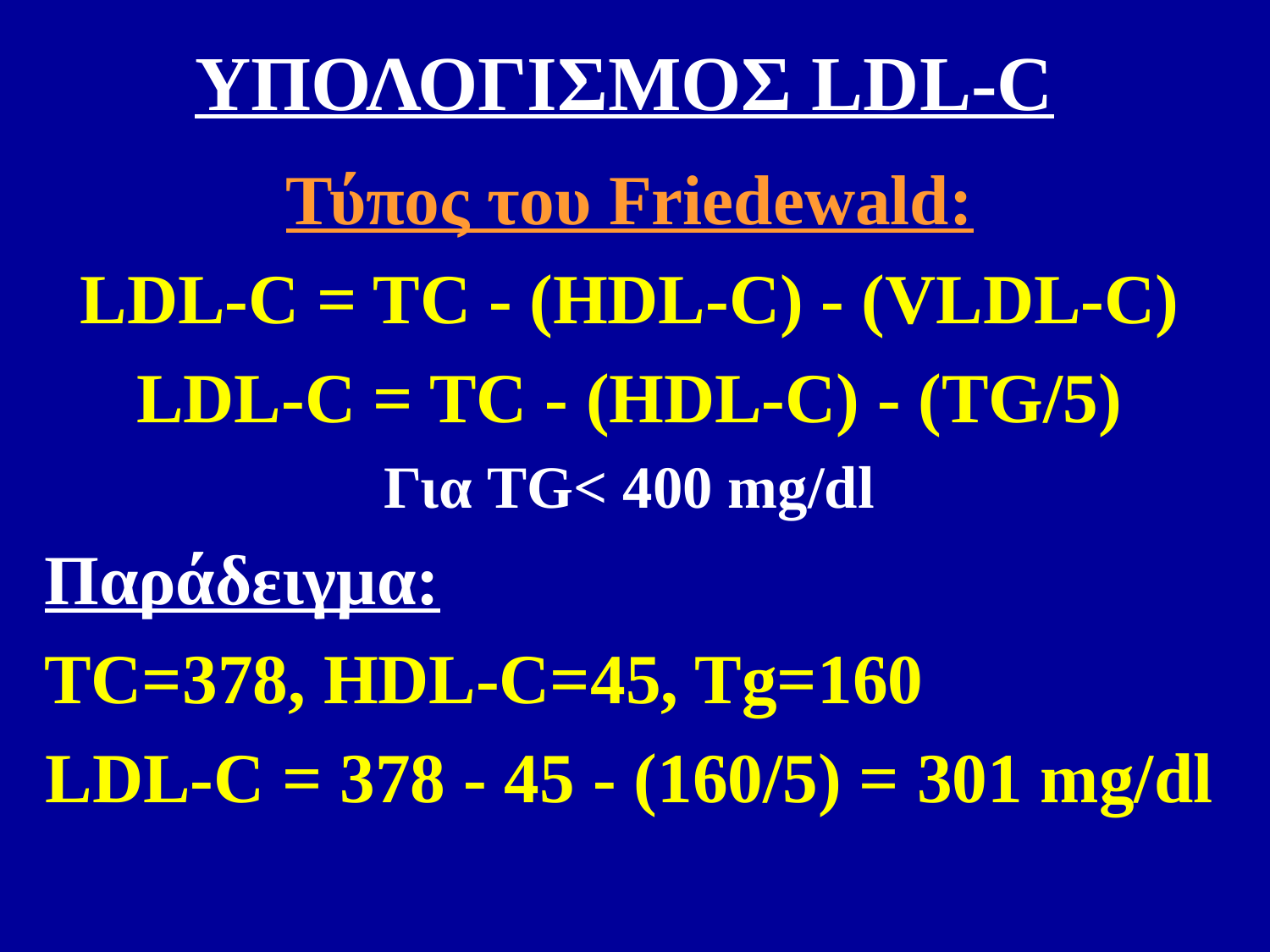

# ΥΠΟΛΟΓΙΣΜΟΣ LDL-C
Τύπος του Friedewald:
LDL-C = TC - (HDL-C) - (VLDL-C)
LDL-C = TC - (HDL-C) - (TG/5)
Για TG< 400 mg/dl
Παράδειγμα:
TC=378, HDL-C=45, Tg=160
LDL-C = 378 - 45 - (160/5) = 301 mg/dl